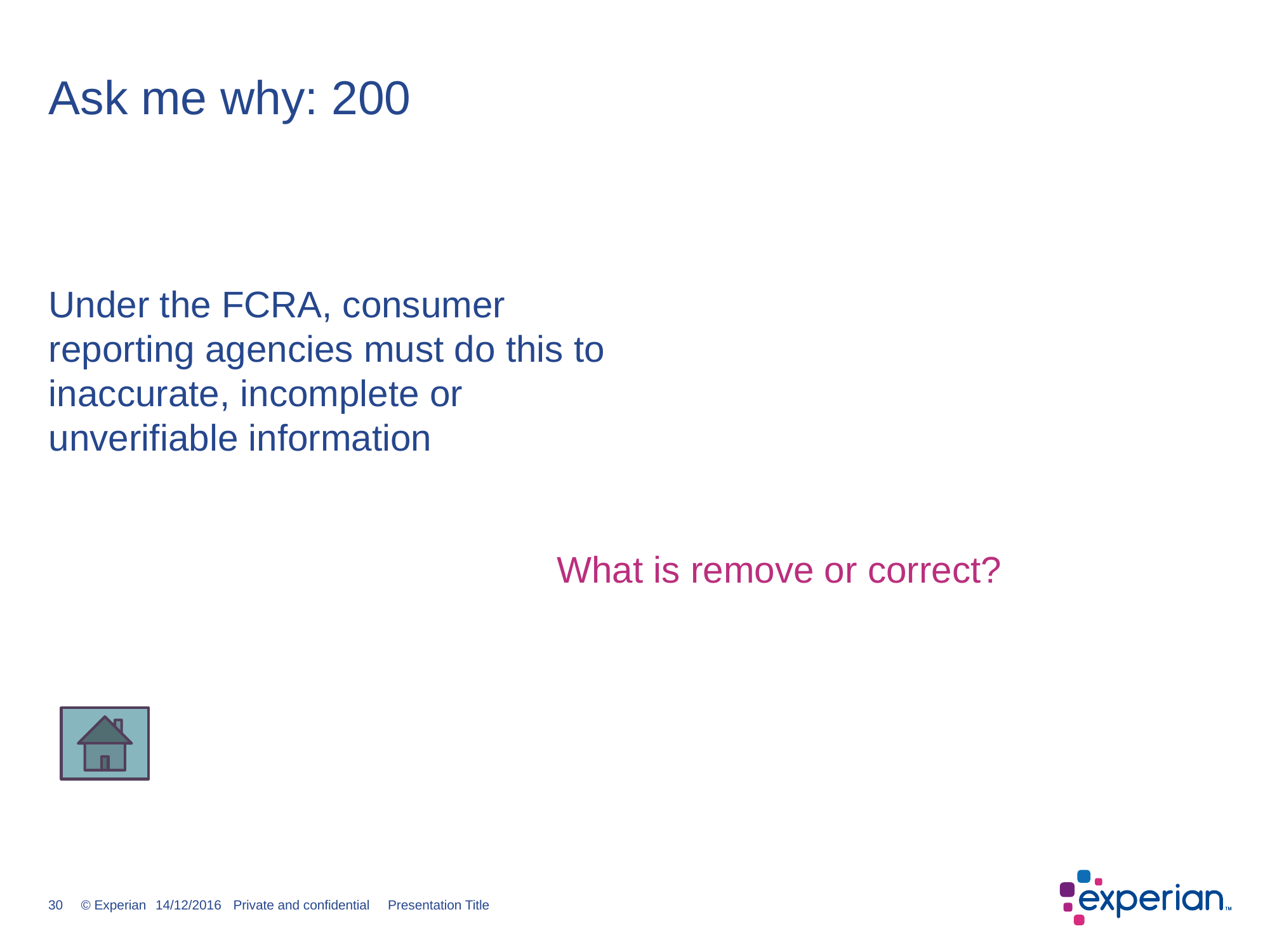

# Ask me why: 200
Under the FCRA, consumer reporting agencies must do this to inaccurate, incomplete or unverifiable information
What is remove or correct?

30
14/12/2016
Private and confidential     Presentation Title